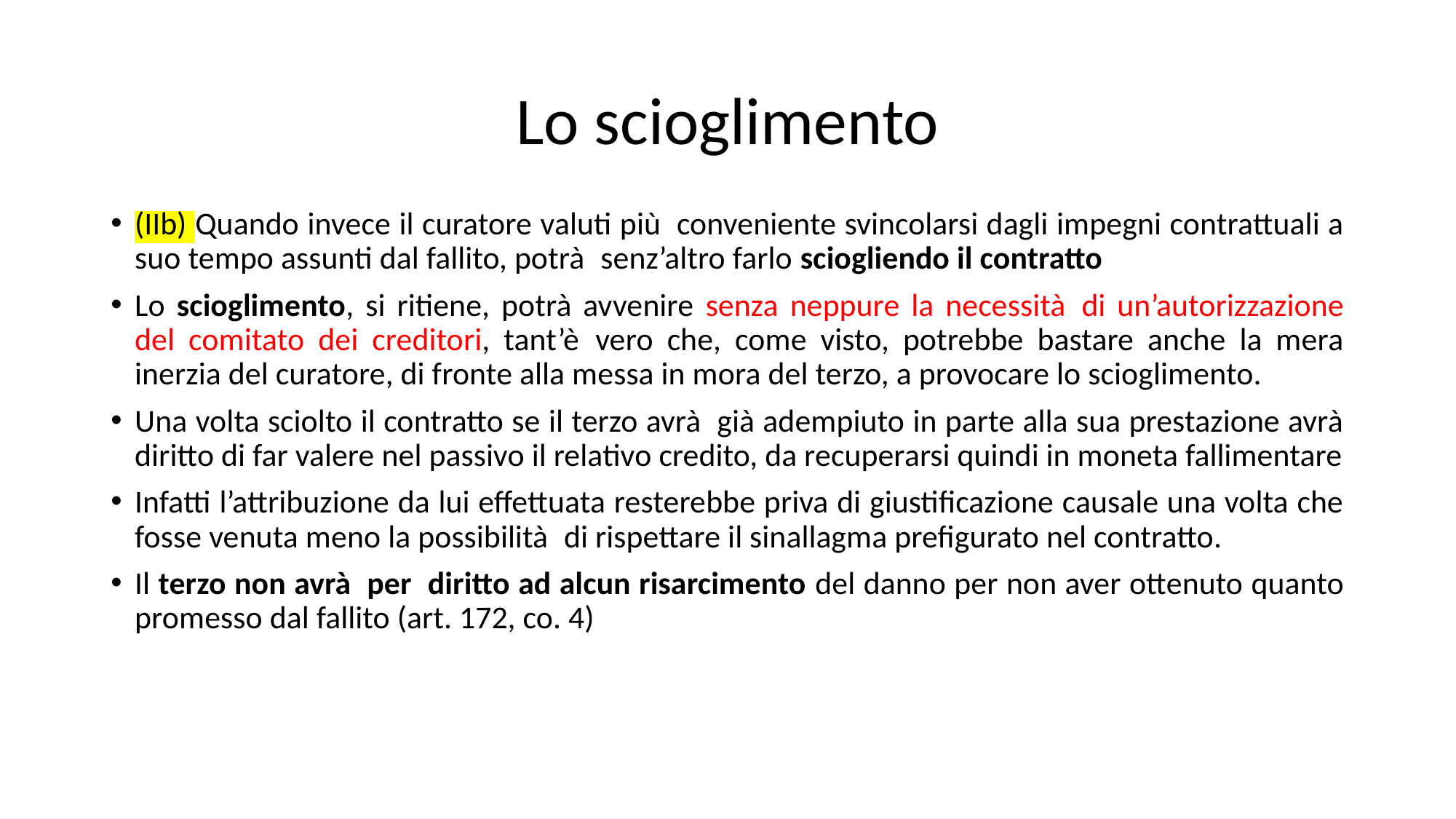

# Lo scioglimento
(IIb) Quando invece il curatore valuti più conveniente svincolarsi dagli impegni contrattuali a suo tempo assunti dal fallito, potrà senz’altro farlo sciogliendo il contratto
Lo scioglimento, si ritiene, potrà avvenire senza neppure la necessità di un’autorizzazione del comitato dei creditori, tant’è vero che, come visto, potrebbe bastare anche la mera inerzia del curatore, di fronte alla messa in mora del terzo, a provocare lo scioglimento.
Una volta sciolto il contratto se il terzo avrà già adempiuto in parte alla sua prestazione avrà diritto di far valere nel passivo il relativo credito, da recuperarsi quindi in moneta fallimentare
Infatti l’attribuzione da lui effettuata resterebbe priva di giustificazione causale una volta che fosse venuta meno la possibilità di rispettare il sinallagma prefigurato nel contratto.
Il terzo non avrà per diritto ad alcun risarcimento del danno per non aver ottenuto quanto promesso dal fallito (art. 172, co. 4)